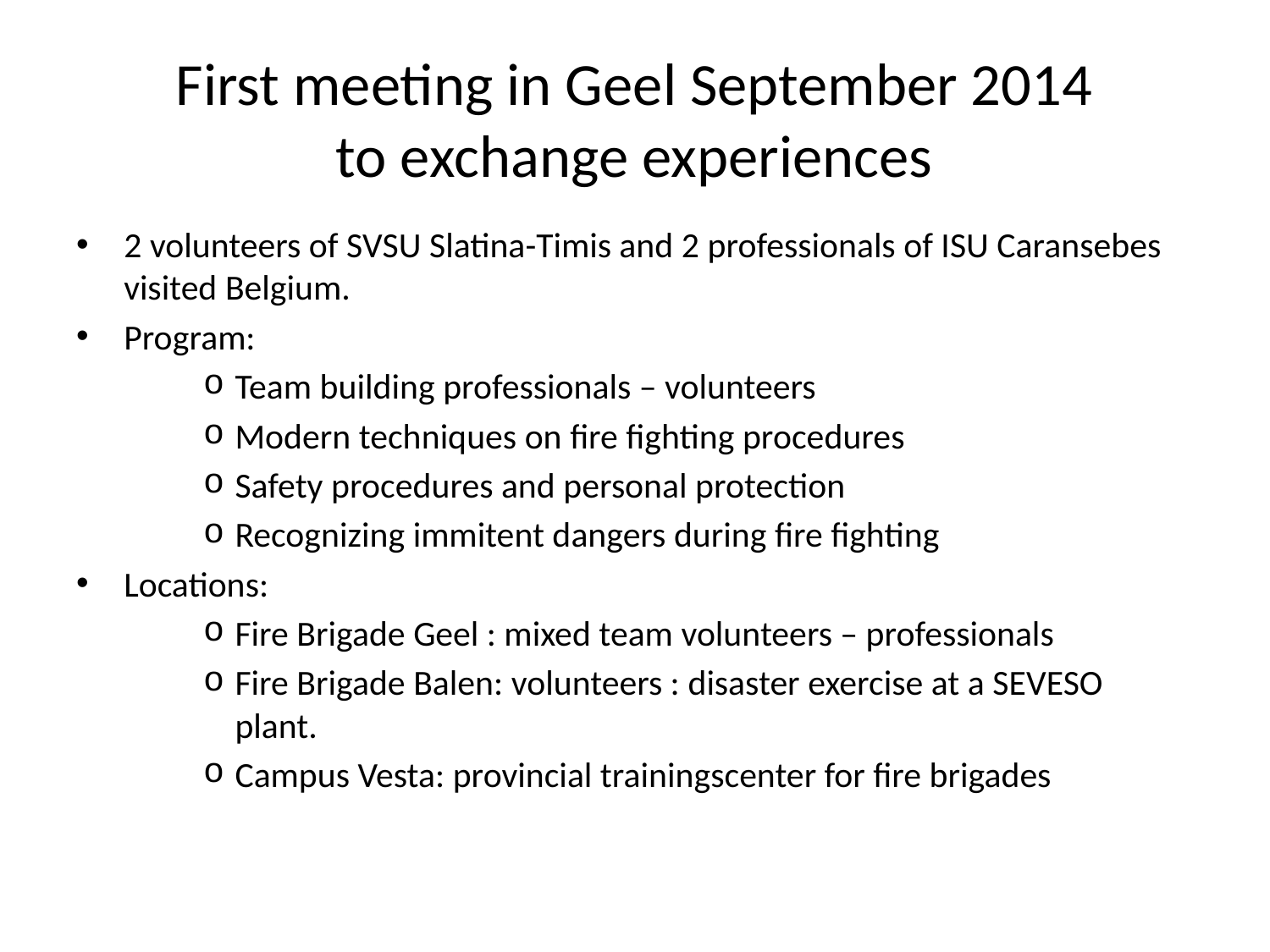

# First meeting in Geel September 2014 to exchange experiences
2 volunteers of SVSU Slatina-Timis and 2 professionals of ISU Caransebes visited Belgium.
Program:
Team building professionals – volunteers
Modern techniques on fire fighting procedures
Safety procedures and personal protection
Recognizing immitent dangers during fire fighting
Locations:
Fire Brigade Geel : mixed team volunteers – professionals
Fire Brigade Balen: volunteers : disaster exercise at a SEVESO plant.
Campus Vesta: provincial trainingscenter for fire brigades